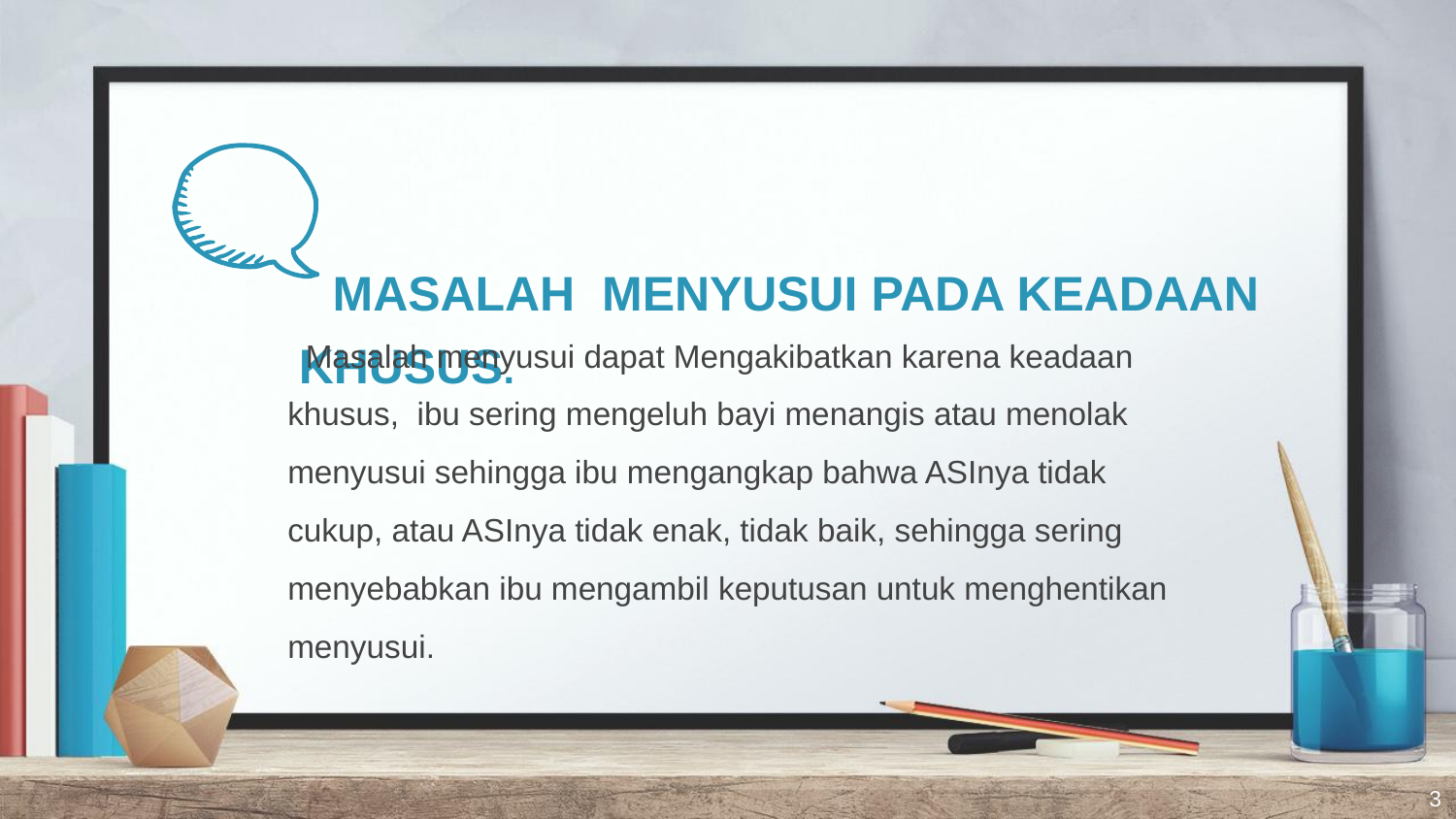

# MASALAH  MENYUSUI PADA KEADAAN KHUSUS.
  Masalah menyusui dapat Mengakibatkan karena keadaan khusus,  ibu sering mengeluh bayi menangis atau menolak menyusui sehingga ibu mengangkap bahwa ASInya tidak cukup, atau ASInya tidak enak, tidak baik, sehingga sering menyebabkan ibu mengambil keputusan untuk menghentikan menyusui.
3